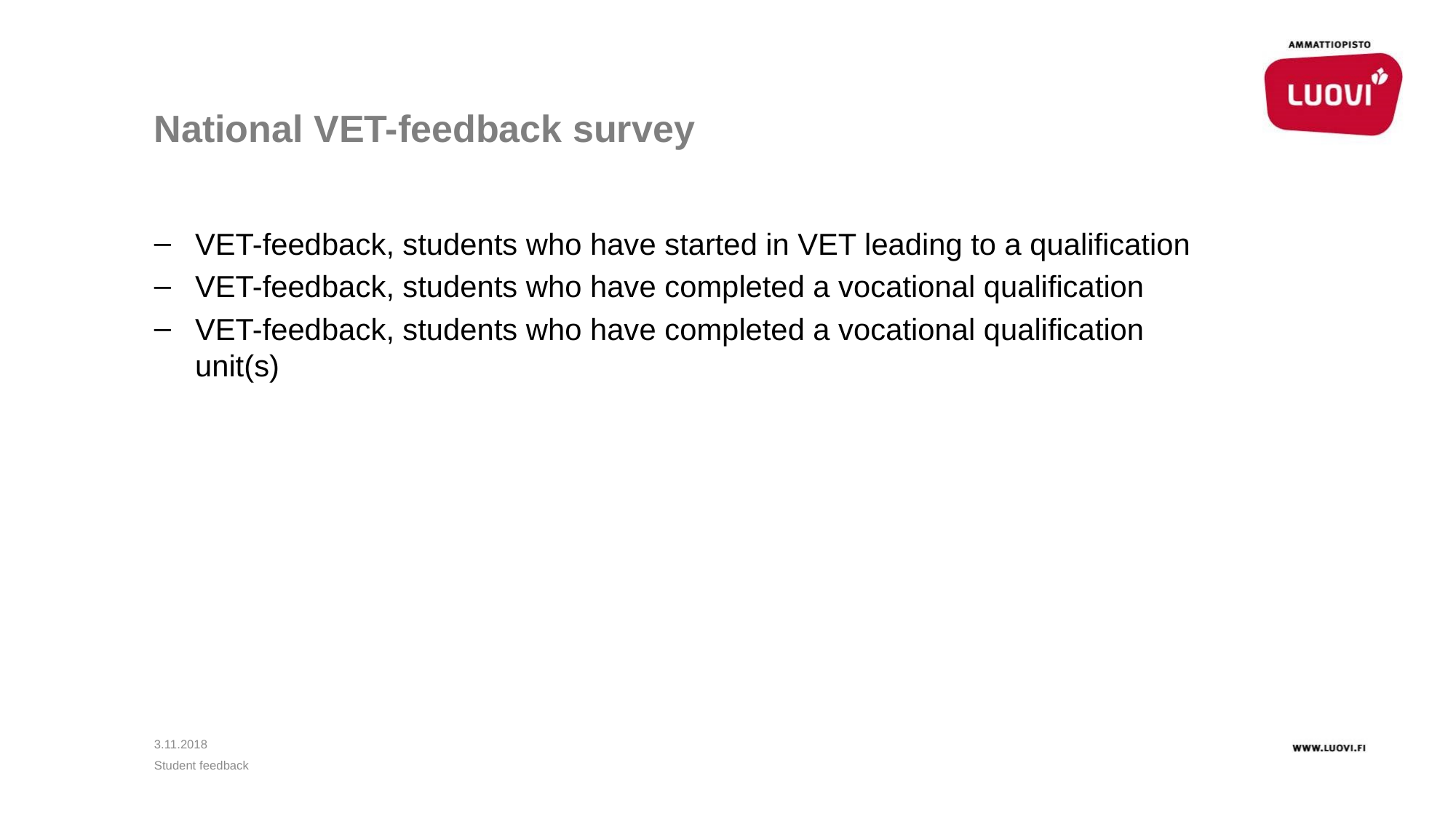

# National VET-feedback survey
VET-feedback, students who have started in VET leading to a qualification
VET-feedback, students who have completed a vocational qualification
VET-feedback, students who have completed a vocational qualification unit(s)

3.11.2018
Student feedback